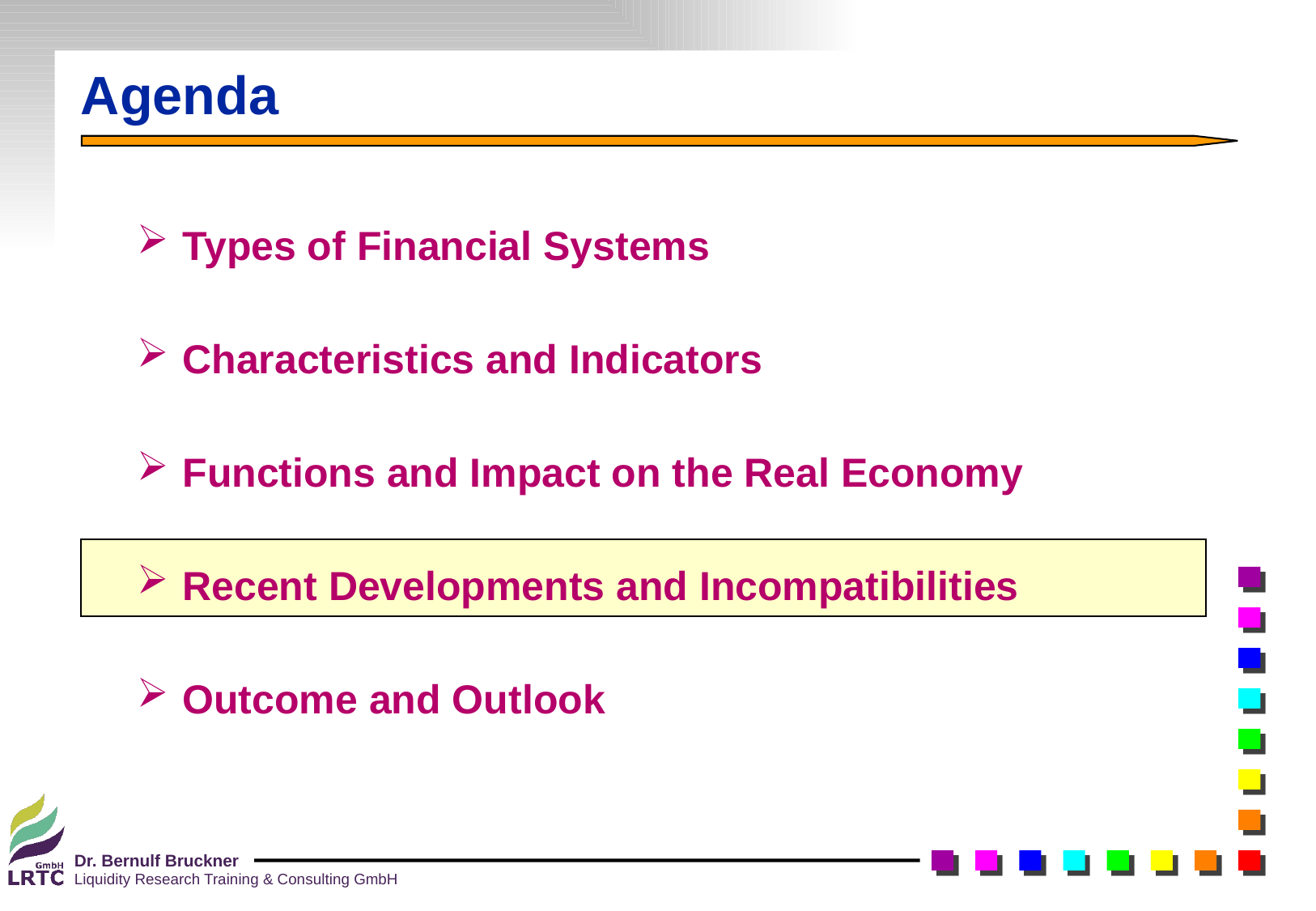

# Agenda
Types of Financial Systems
Characteristics and Indicators
Functions and Impact on the Real Economy
Recent Developments and Incompatibilities
Outcome and Outlook